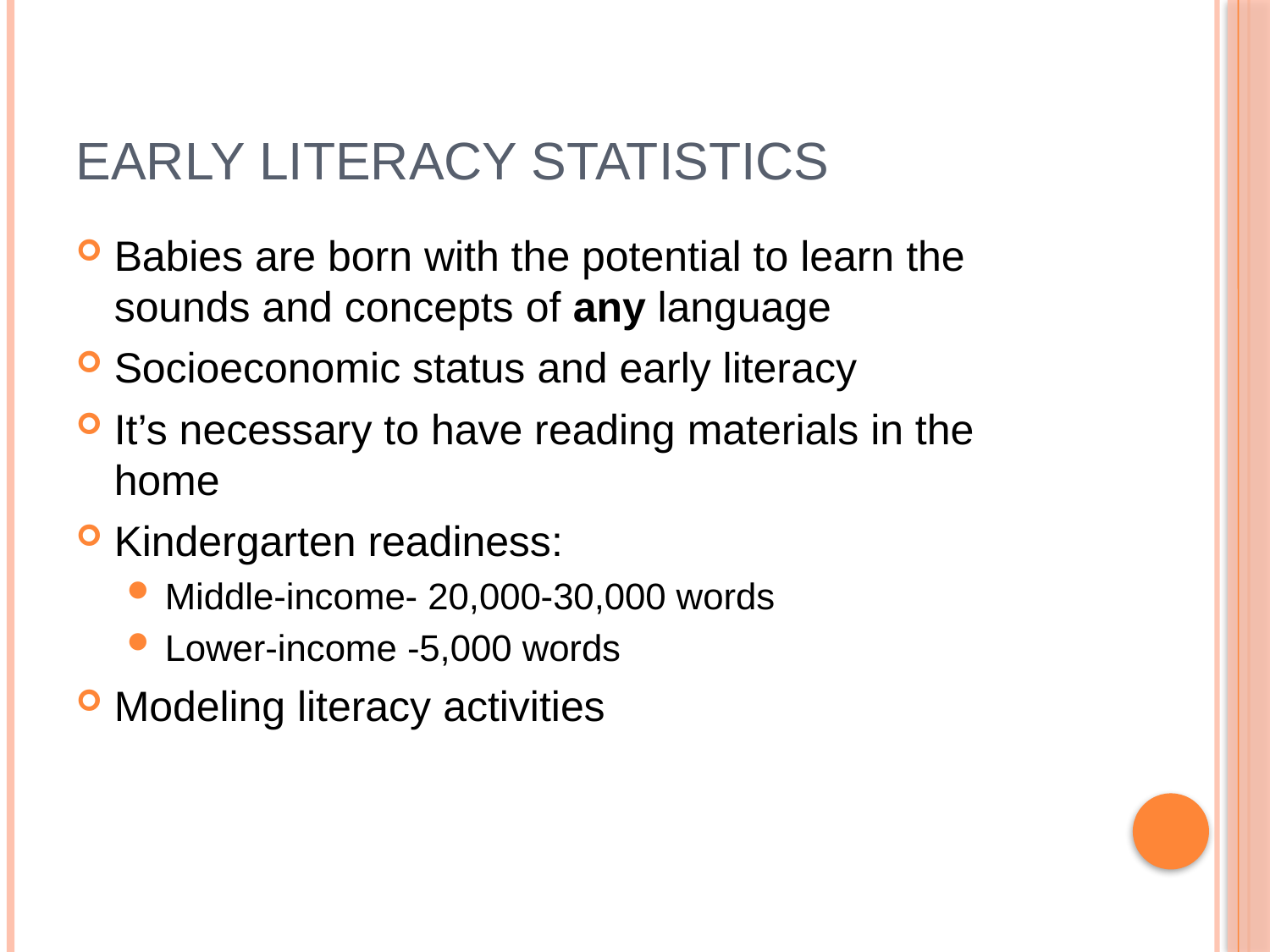

# Early Literacy Statistics
Babies are born with the potential to learn the sounds and concepts of any language
Socioeconomic status and early literacy
It’s necessary to have reading materials in the home
Kindergarten readiness:
Middle-income- 20,000-30,000 words
Lower-income -5,000 words
Modeling literacy activities